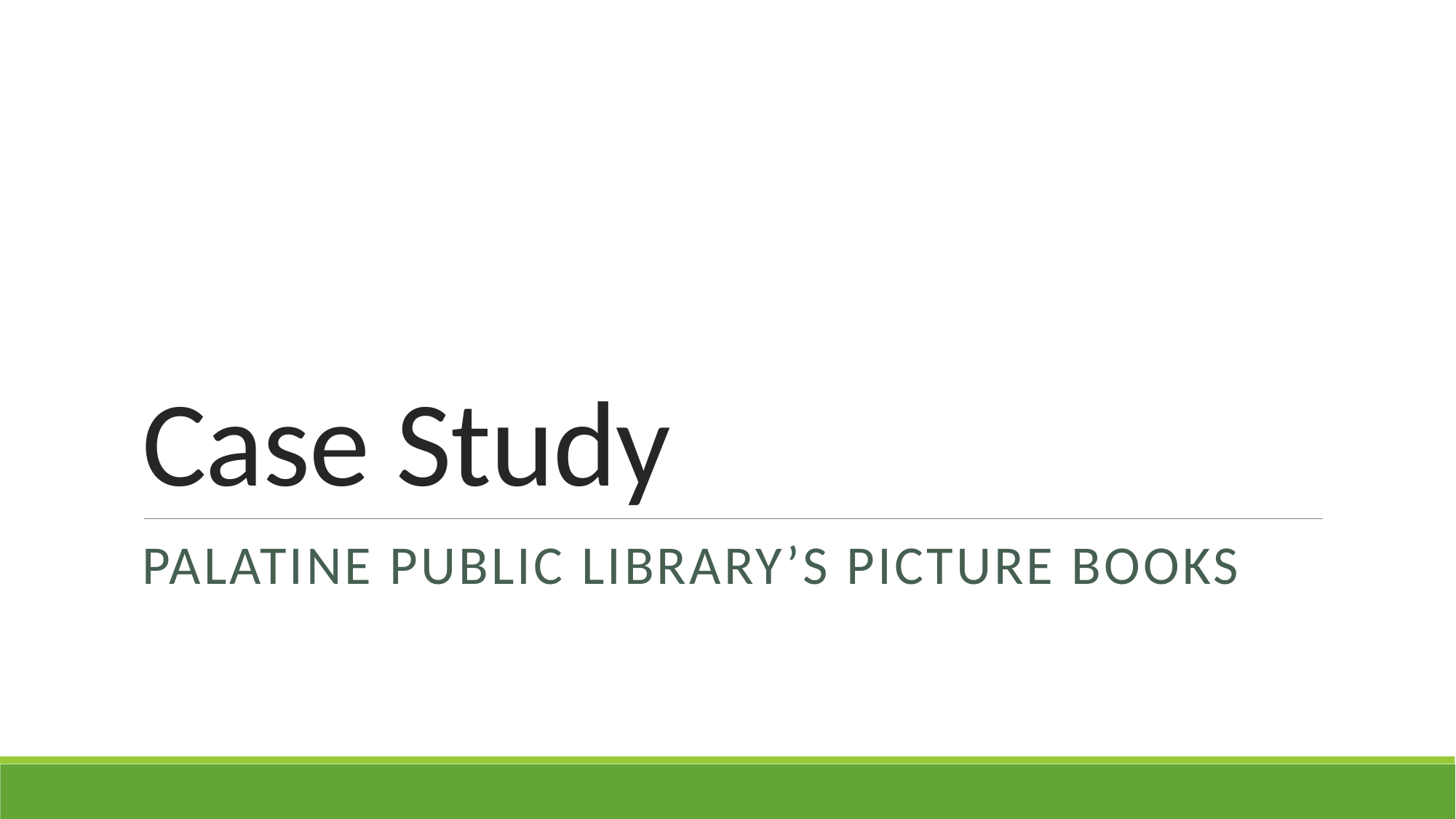

# Case Study
Palatine Public Library’s Picture books